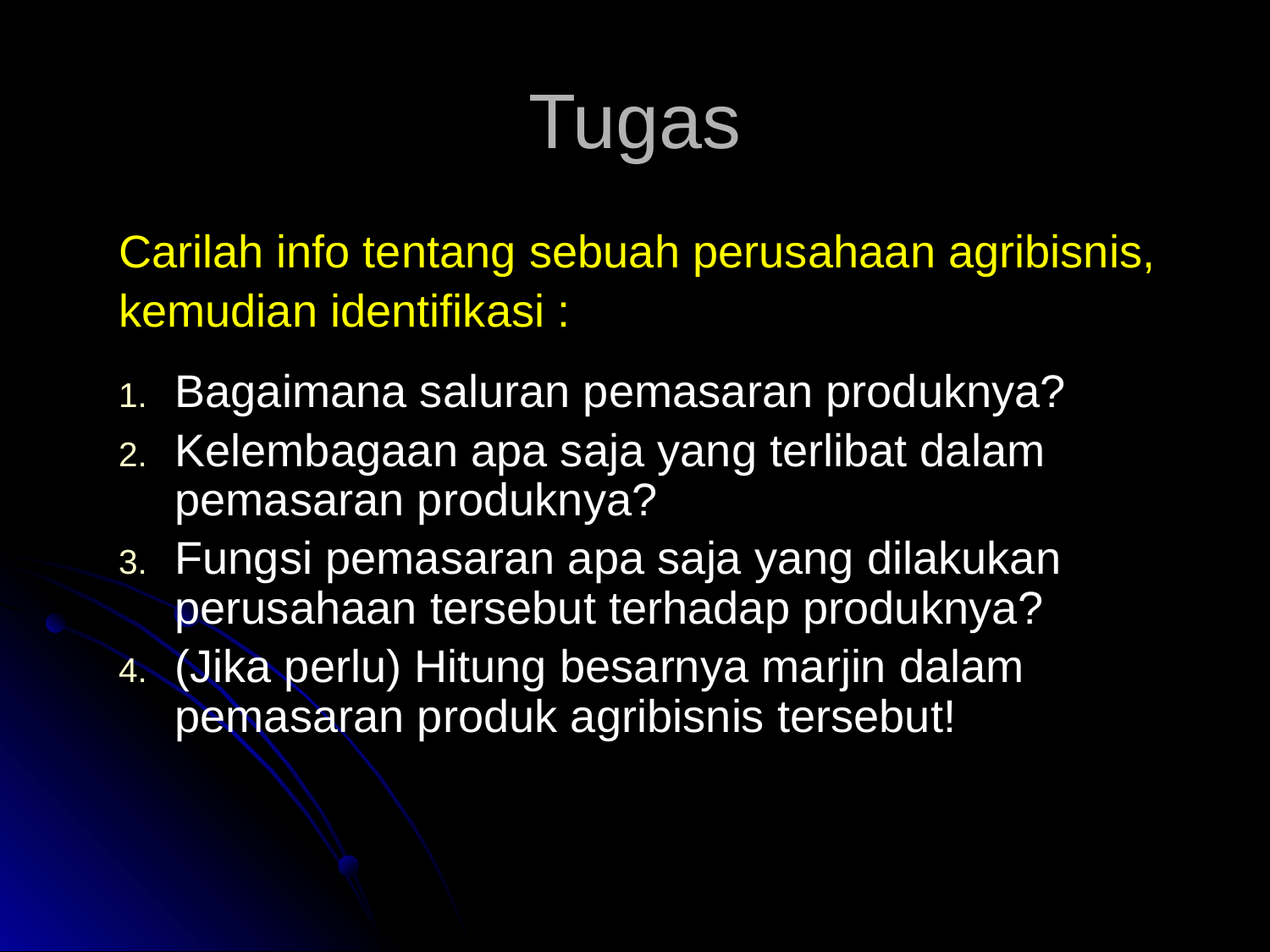

# Tugas
Carilah info tentang sebuah perusahaan agribisnis,
kemudian identifikasi :

Bagaimana saluran pemasaran produknya?
Kelembagaan apa saja yang terlibat dalam pemasaran produknya?
Fungsi pemasaran apa saja yang dilakukan perusahaan tersebut terhadap produknya?
(Jika perlu) Hitung besarnya marjin dalam pemasaran produk agribisnis tersebut!